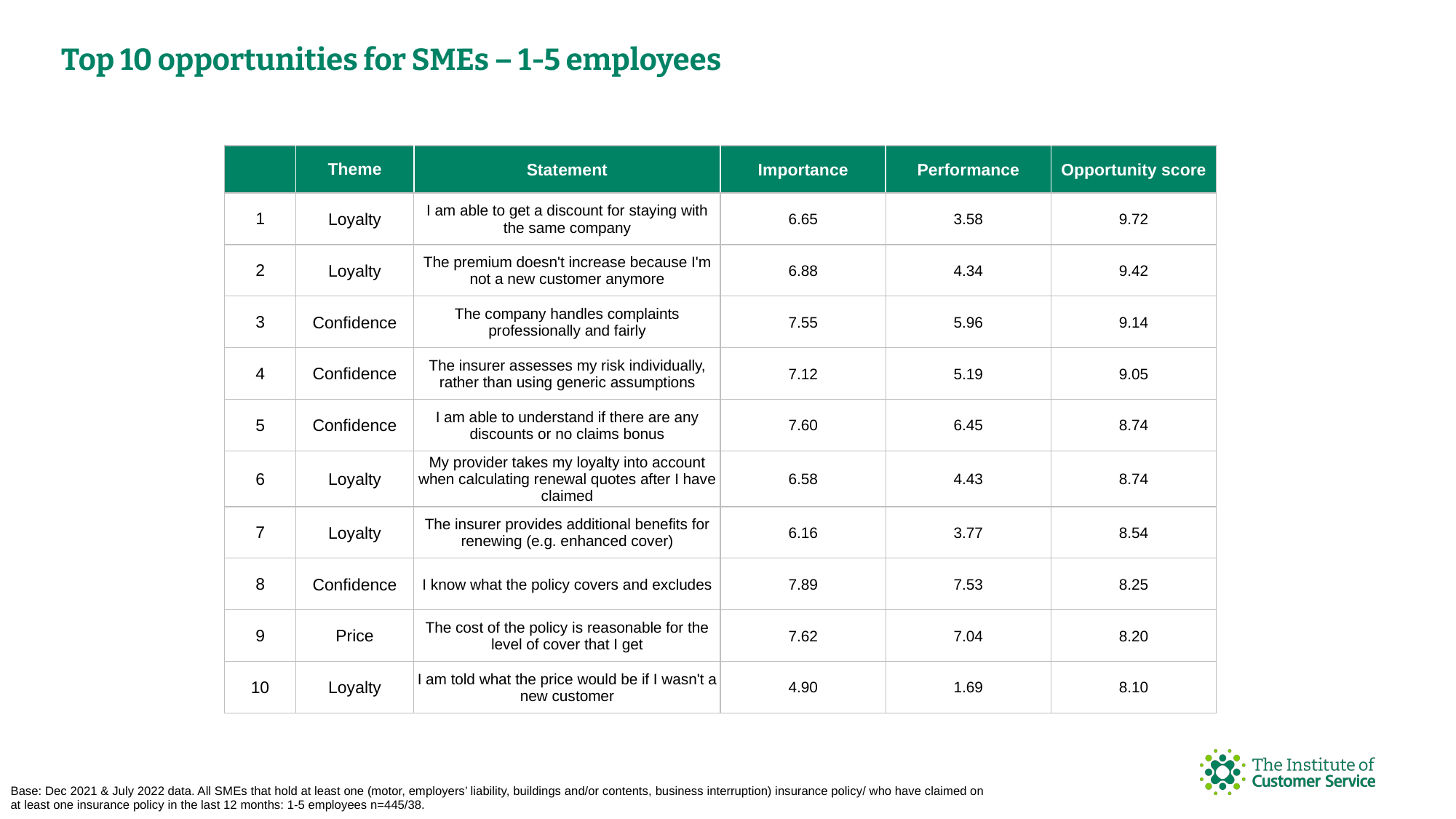

Top 10 opportunities for SMEs – 1-5 employees
|  | Theme | Statement | Importance | Performance | Opportunity score |
| --- | --- | --- | --- | --- | --- |
| 1 | Loyalty | I am able to get a discount for staying with the same company | 6.65 | 3.58 | 9.72 |
| 2 | Loyalty | The premium doesn't increase because I'm not a new customer anymore | 6.88 | 4.34 | 9.42 |
| 3 | Confidence | The company handles complaints professionally and fairly | 7.55 | 5.96 | 9.14 |
| 4 | Confidence | The insurer assesses my risk individually, rather than using generic assumptions | 7.12 | 5.19 | 9.05 |
| 5 | Confidence | I am able to understand if there are any discounts or no claims bonus | 7.60 | 6.45 | 8.74 |
| 6 | Loyalty | My provider takes my loyalty into account when calculating renewal quotes after I have claimed | 6.58 | 4.43 | 8.74 |
| 7 | Loyalty | The insurer provides additional benefits for renewing (e.g. enhanced cover) | 6.16 | 3.77 | 8.54 |
| 8 | Confidence | I know what the policy covers and excludes | 7.89 | 7.53 | 8.25 |
| 9 | Price | The cost of the policy is reasonable for the level of cover that I get | 7.62 | 7.04 | 8.20 |
| 10 | Loyalty | I am told what the price would be if I wasn't a new customer | 4.90 | 1.69 | 8.10 |
Base: Dec 2021 & July 2022 data. All SMEs that hold at least one (motor, employers’ liability, buildings and/or contents, business interruption) insurance policy/ who have claimed on at least one insurance policy in the last 12 months: 1-5 employees n=445/38.